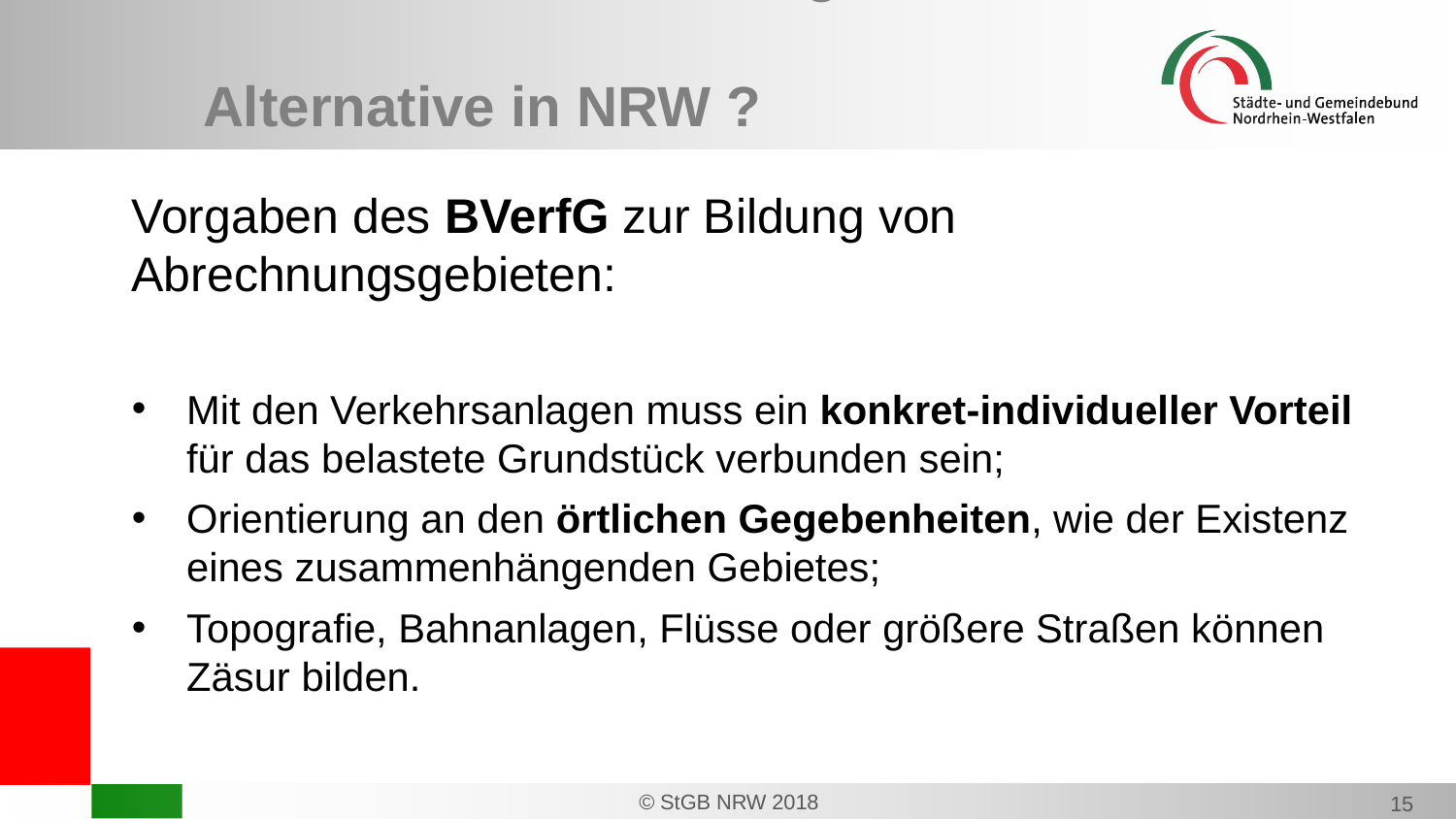

# II. Wiederkehrende Beiträge – eine Alternative in NRW ?
Vorgaben des BVerfG zur Bildung von Abrechnungsgebieten:

Mit den Verkehrsanlagen muss ein konkret-individueller Vorteil für das belastete Grundstück verbunden sein;
Orientierung an den örtlichen Gegebenheiten, wie der Existenz eines zusammenhängenden Gebietes;
Topografie, Bahnanlagen, Flüsse oder größere Straßen können Zäsur bilden.